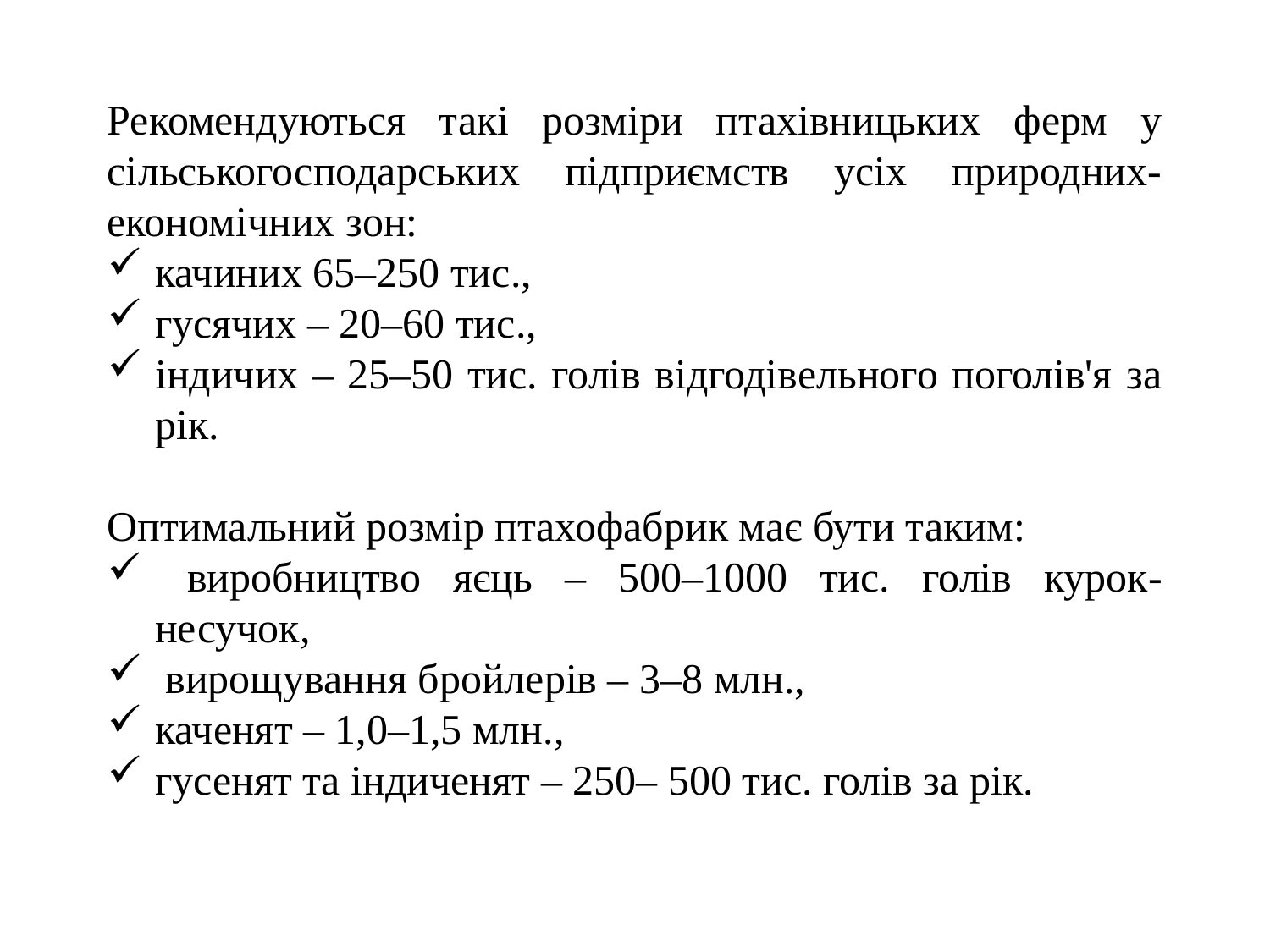

Рекомендуються такі розміри птахівницьких ферм у сільськогосподарських підприємств усіх природних-економічних зон:
качиних 65–250 тис.,
гусячих – 20–60 тис.,
індичих – 25–50 тис. голів відгодівельного поголів'я за рік.

Оптимальний розмір птахофабрик має бути таким:
 виробництво яєць – 500–1000 тис. голів курок-несучок,
 вирощування бройлерів – 3–8 млн.,
каченят – 1,0–1,5 млн.,
гусенят та індиченят – 250– 500 тис. голів за рік.